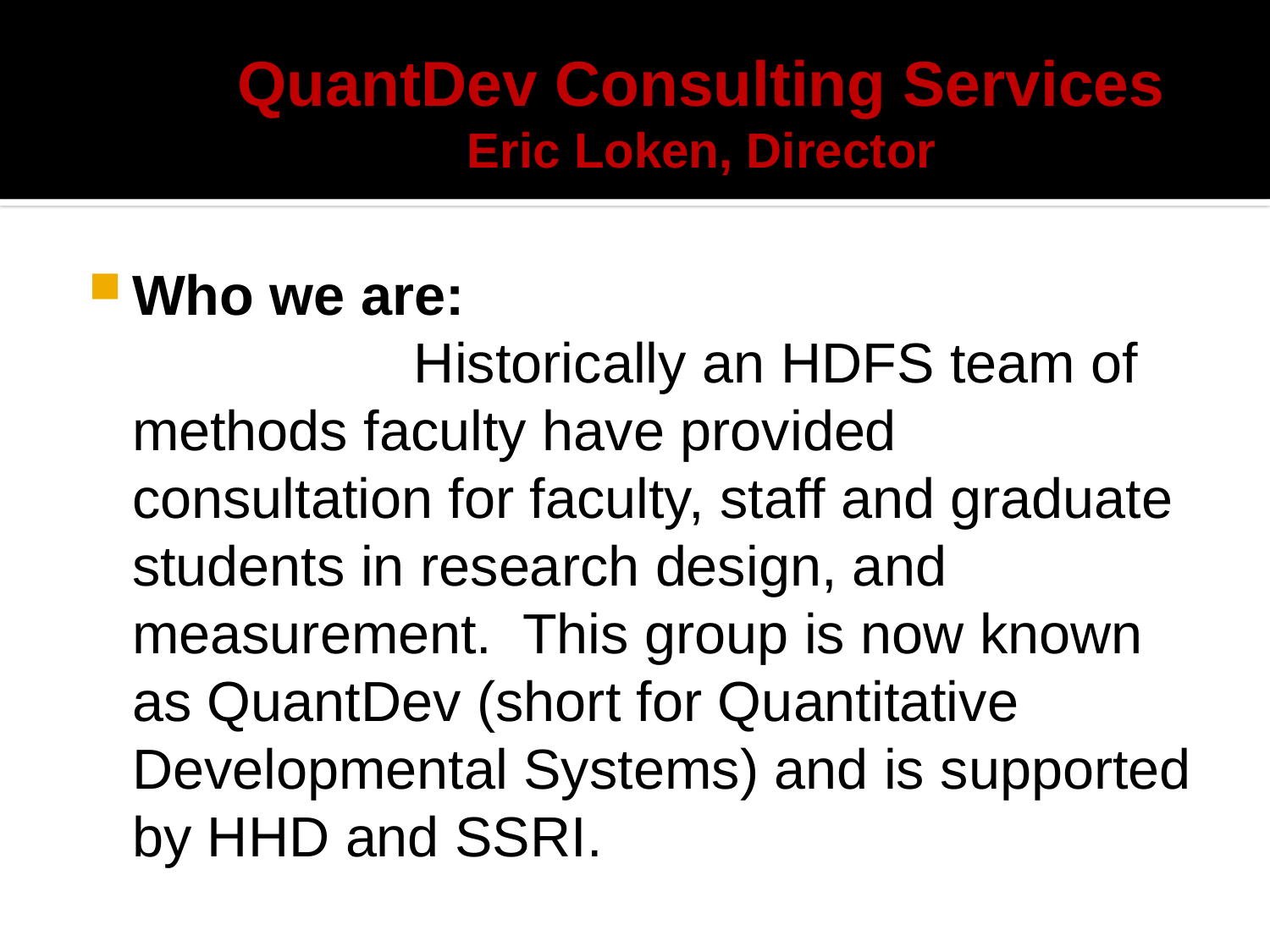

# QuantDev Consulting Services Eric Loken, Director
Who we are:                                                                 Historically an HDFS team of methods faculty have provided consultation for faculty, staff and graduate students in research design, and measurement.  This group is now known as QuantDev (short for Quantitative Developmental Systems) and is supported by HHD and SSRI.